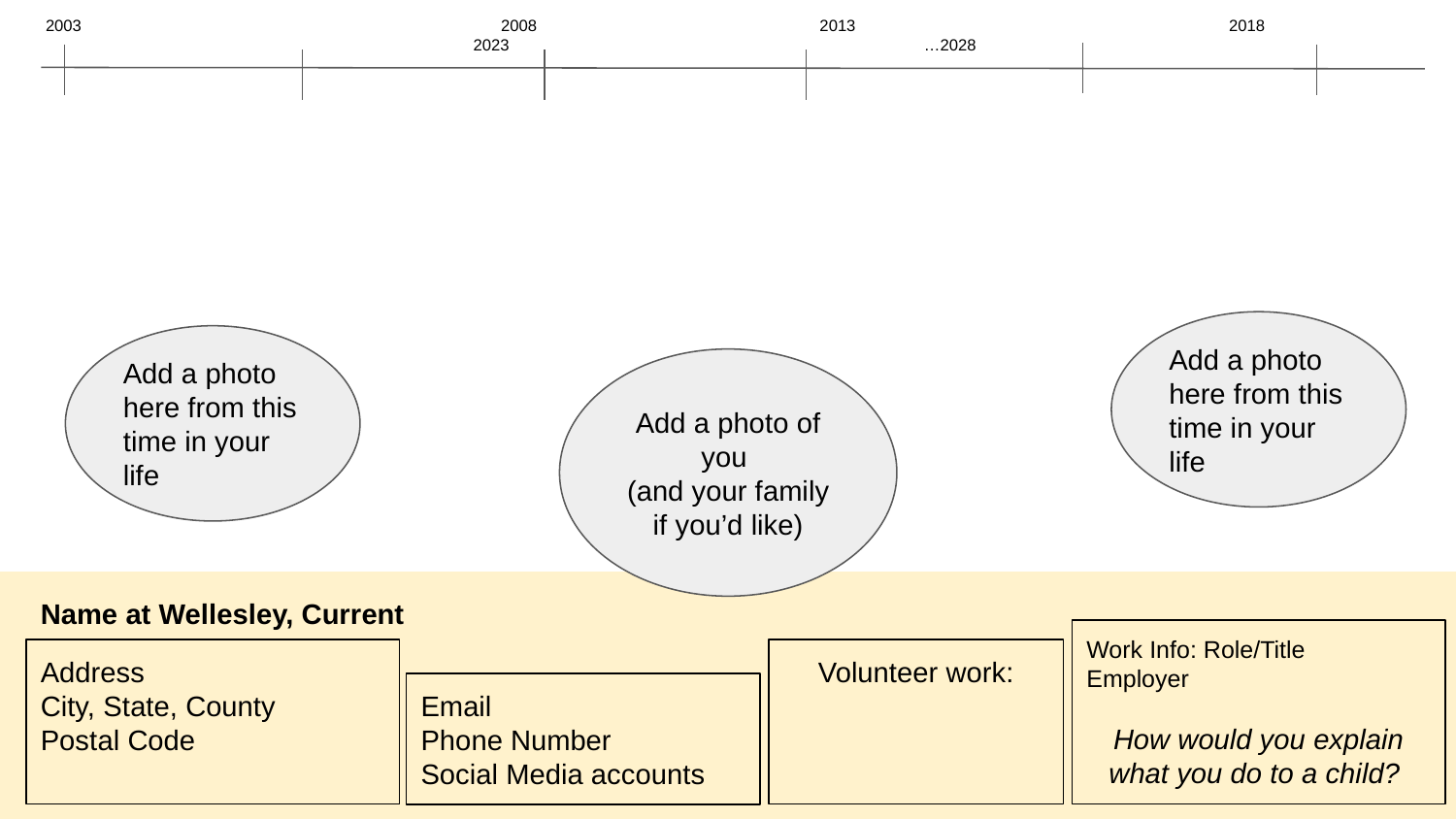

2003		        	      2008   	                	            2013			      2018			           	2023			   …2028
Add a photo here from this time in your life
Add a photo here from this time in your life
Add a photo of you
(and your family if you’d like)

Name at Wellesley, Current
Work Info: Role/Title
Employer

How would you explain what you do to a child?
Address
City, State, County
Postal Code

Volunteer work:

Email
Phone Number
Social Media accounts